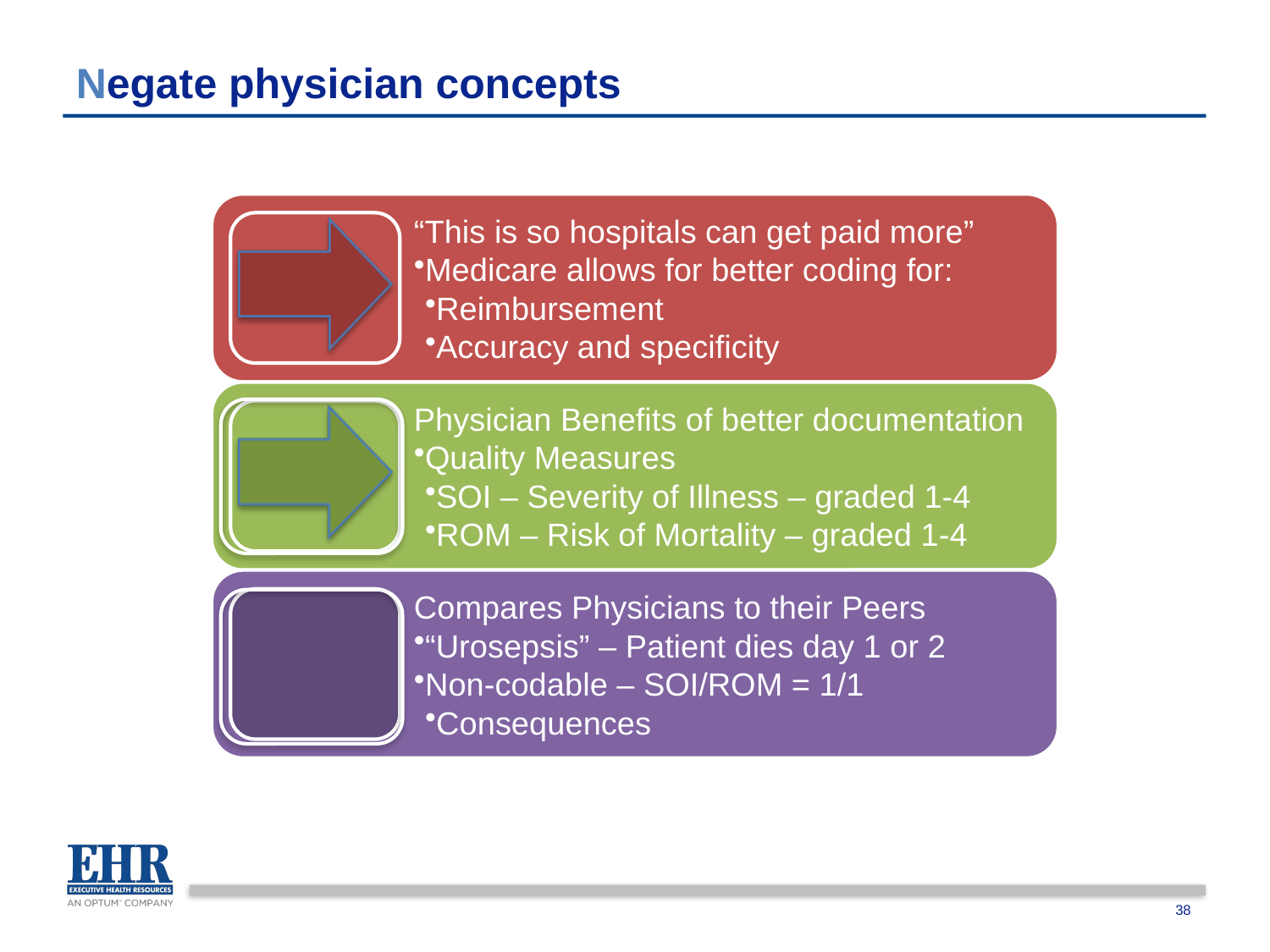

# Negate physician concepts
“This is so hospitals can get paid more”
Medicare allows for better coding for:
Accuracy and specificity
Compares Physicians to their Peers
“Urosepsis” – Patient dies day 1 or 2
Non-codable – SOI/ROM = 1/1
Reimbursement
Consequences
ROM – Risk of Mortality – graded 1-4
SOI – Severity of Illness – graded 1-4
Quality Measures
Physician Benefits of better documentation

38